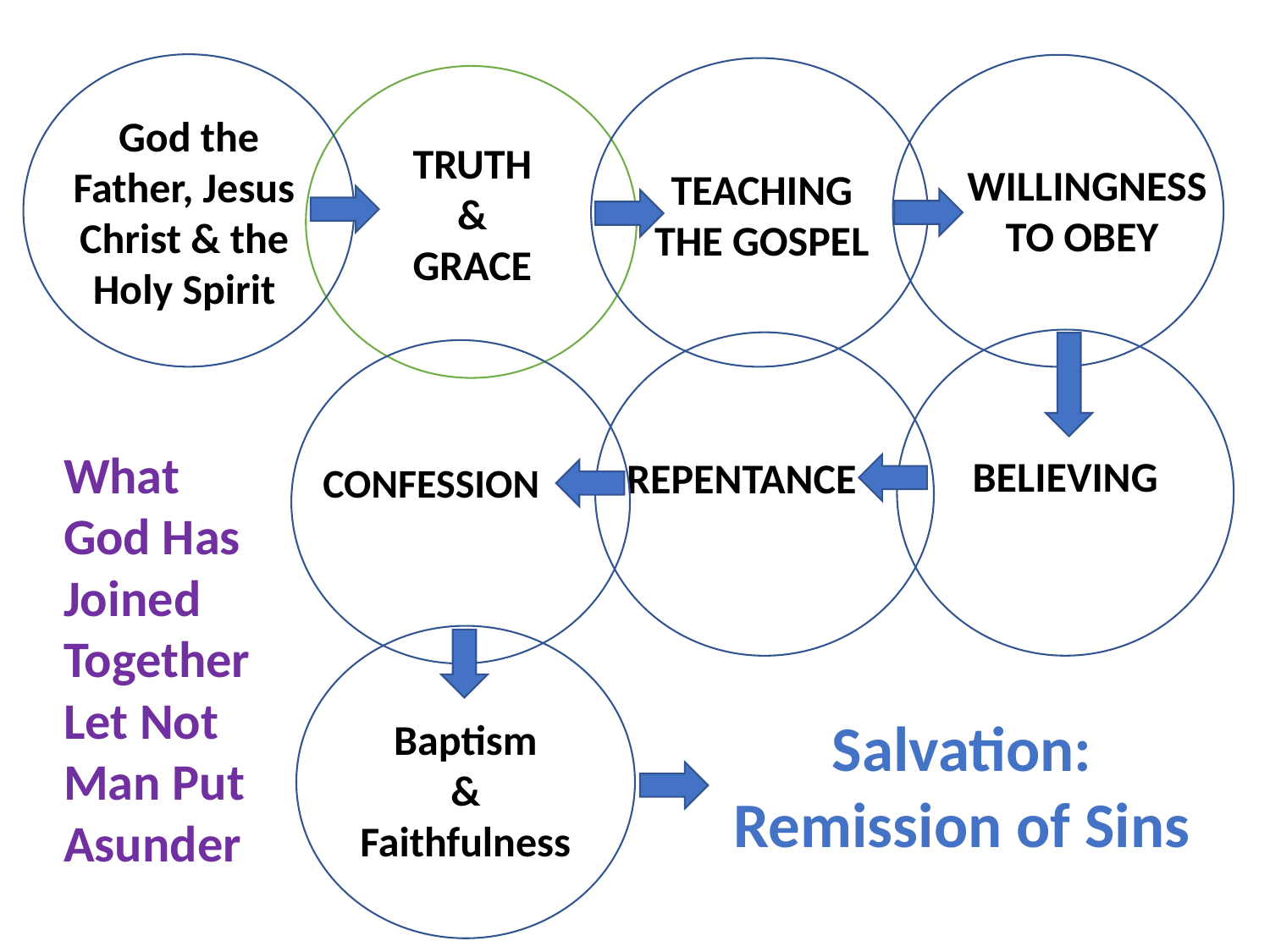

God the Father, Jesus Christ & the Holy Spirit
TRUTH
&
GRACE
 WILLINGNESS
TO OBEY
TEACHING THE GOSPEL

What God Has Joined Together Let Not Man Put Asunder
BELIEVING
REPENTANCE
CONFESSION

Salvation: Remission of Sins
Baptism
& Faithfulness